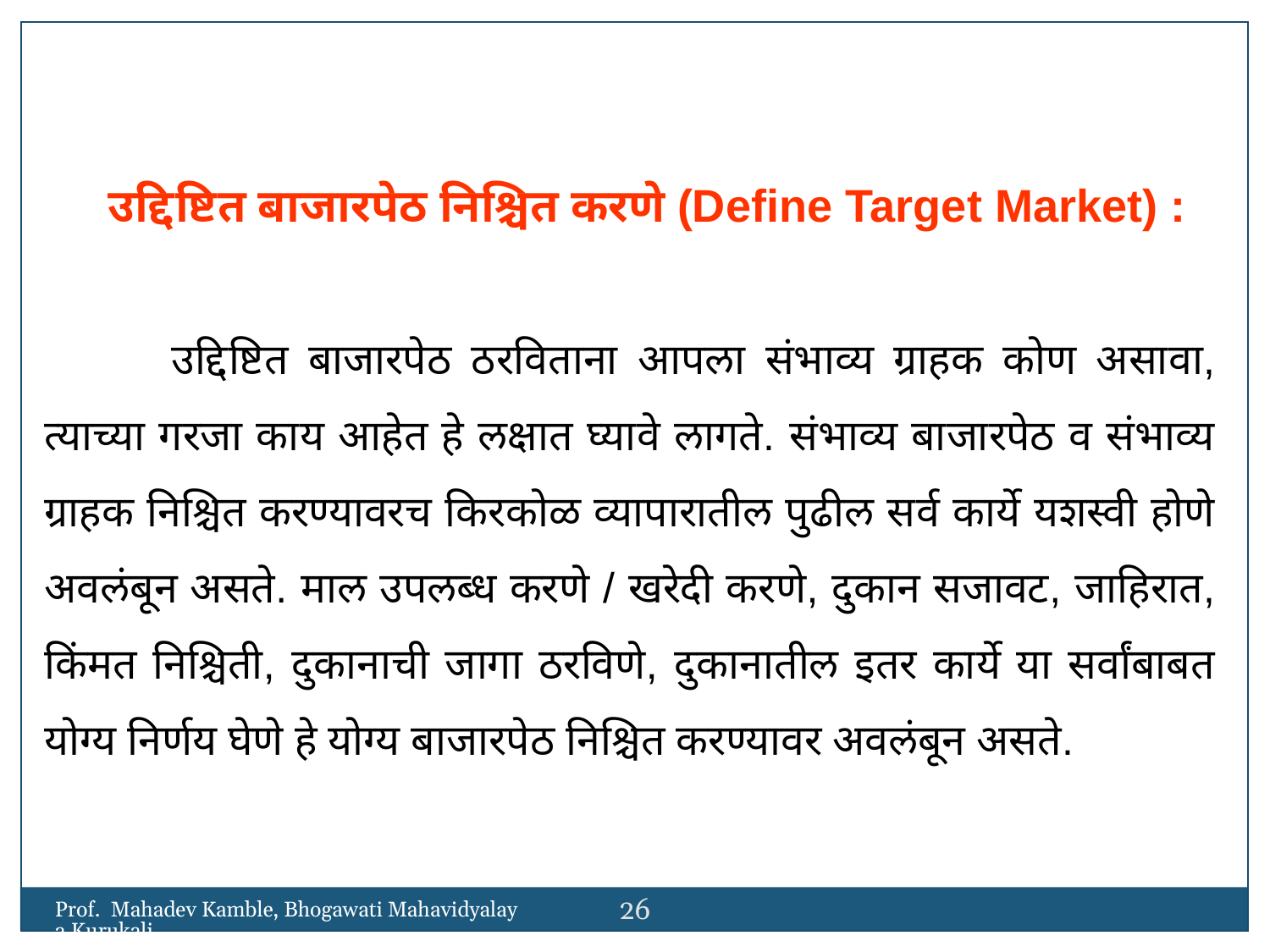

उद्दिष्टित बाजारपेठ निश्चित करणे (Define Target Market) :

	उद्दिष्टित बाजारपेठ ठरविताना आपला संभाव्य ग्राहक कोण असावा, त्याच्या गरजा काय आहेत हे लक्षात घ्यावे लागते. संभाव्य बाजारपेठ व संभाव्य ग्राहक निश्चित करण्यावरच किरकोळ व्यापारातील पुढील सर्व कार्ये यशस्वी होणे अवलंबून असते. माल उपलब्ध करणे / खरेदी करणे, दुकान सजावट, जाहिरात, किंमत निश्चिती, दुकानाची जागा ठरविणे, दुकानातील इतर कार्ये या सर्वांबाबत योग्य निर्णय घेणे हे योग्य बाजारपेठ निश्चित करण्यावर अवलंबून असते.
26
Prof.  Mahadev Kamble, Bhogawati Mahavidyalaya,Kurukali.